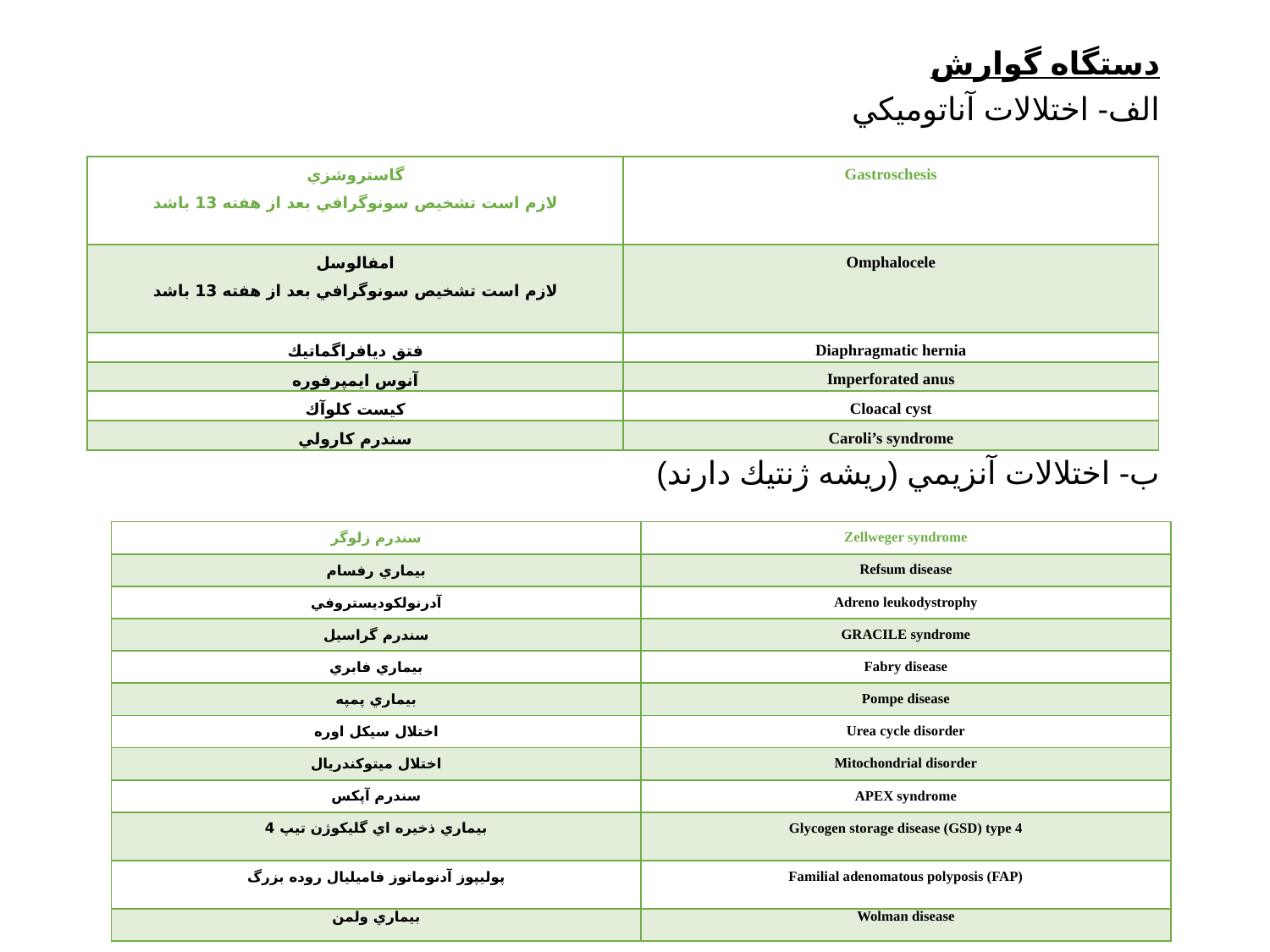

دستگاه گوارش
الف- اختلالات آناتوميكي

ب- اختلالات آنزيمي (ريشه ژنتيك دارند)

| گاستروشزي لازم است تشخيص سونوگرافي بعد از هفته 13 باشد | Gastroschesis |
| --- | --- |
| امفالوسل لازم است تشخيص سونوگرافي بعد از هفته 13 باشد | Omphalocele |
| فتق ديافراگماتيك | Diaphragmatic hernia |
| آنوس ايمپرفوره | Imperforated anus |
| كيست كلوآك | Cloacal cyst |
| سندرم كارولي | Caroli’s syndrome |
| سندرم زلوگر | Zellweger syndrome |
| --- | --- |
| بيماري رفسام | Refsum disease |
| آدرنولكوديستروفي | Adreno leukodystrophy |
| سندرم گراسيل | GRACILE syndrome |
| بيماري فابري | Fabry disease |
| بيماري پمپه | Pompe disease |
| اختلال سيكل اوره | Urea cycle disorder |
| اختلال ميتوكندريال | Mitochondrial disorder |
| سندرم آپكس | APEX syndrome |
| بيماري ذخيره اي گليكوژن تيپ 4 | Glycogen storage disease (GSD) type 4 |
| پوليپوز آدنوماتوز فاميليال روده بزرگ | Familial adenomatous polyposis (FAP) |
| بيماري ولمن | Wolman disease |